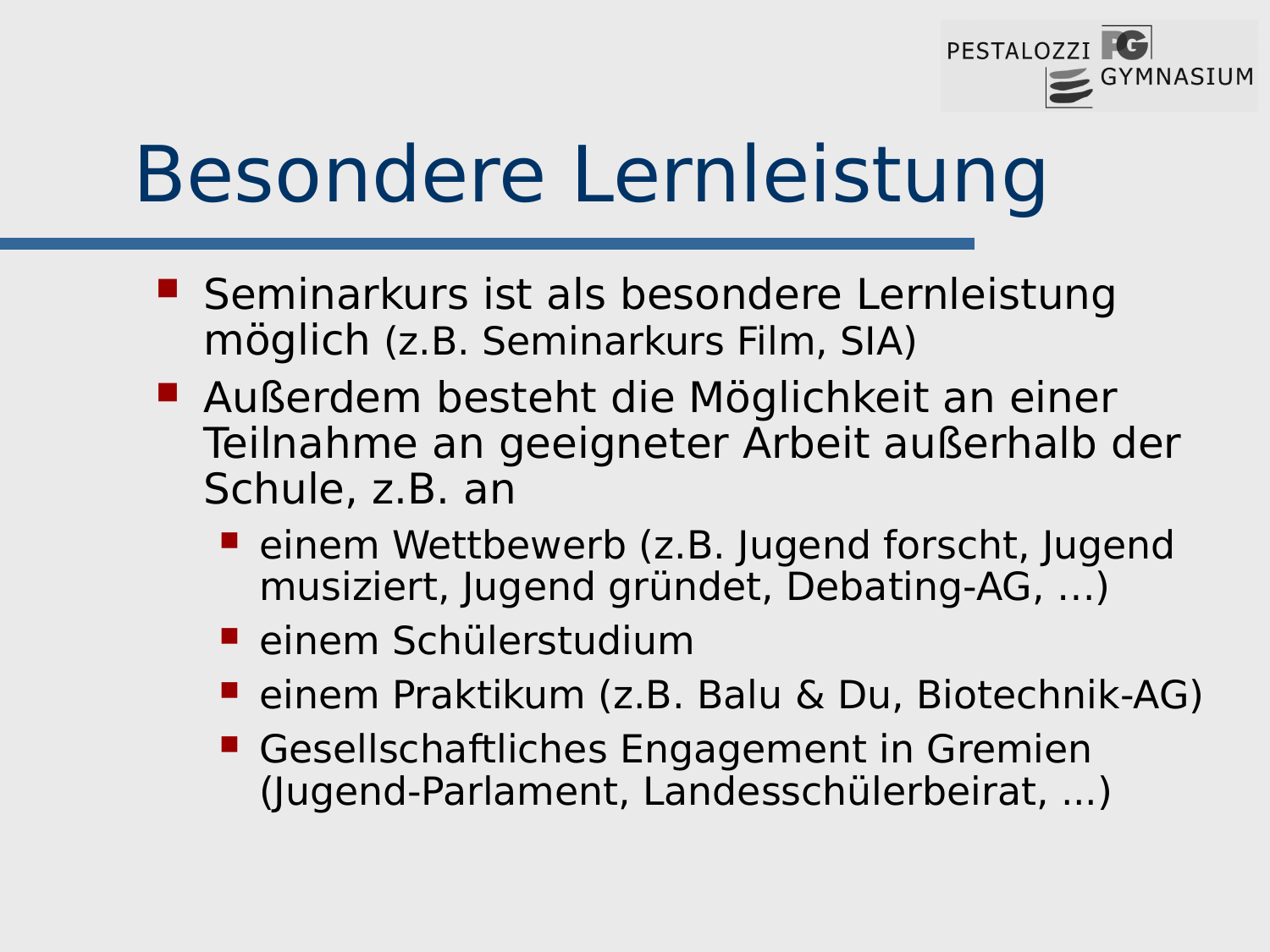

# Besondere Lernleistung
Seminarkurs ist als besondere Lernleistung möglich (z.B. Seminarkurs Film, SIA)
Außerdem besteht die Möglichkeit an einer Teilnahme an geeigneter Arbeit außerhalb der Schule, z.B. an
einem Wettbewerb (z.B. Jugend forscht, Jugend musiziert, Jugend gründet, Debating-AG, …)
einem Schülerstudium
einem Praktikum (z.B. Balu & Du, Biotechnik-AG)
Gesellschaftliches Engagement in Gremien (Jugend-Parlament, Landesschülerbeirat, ...)